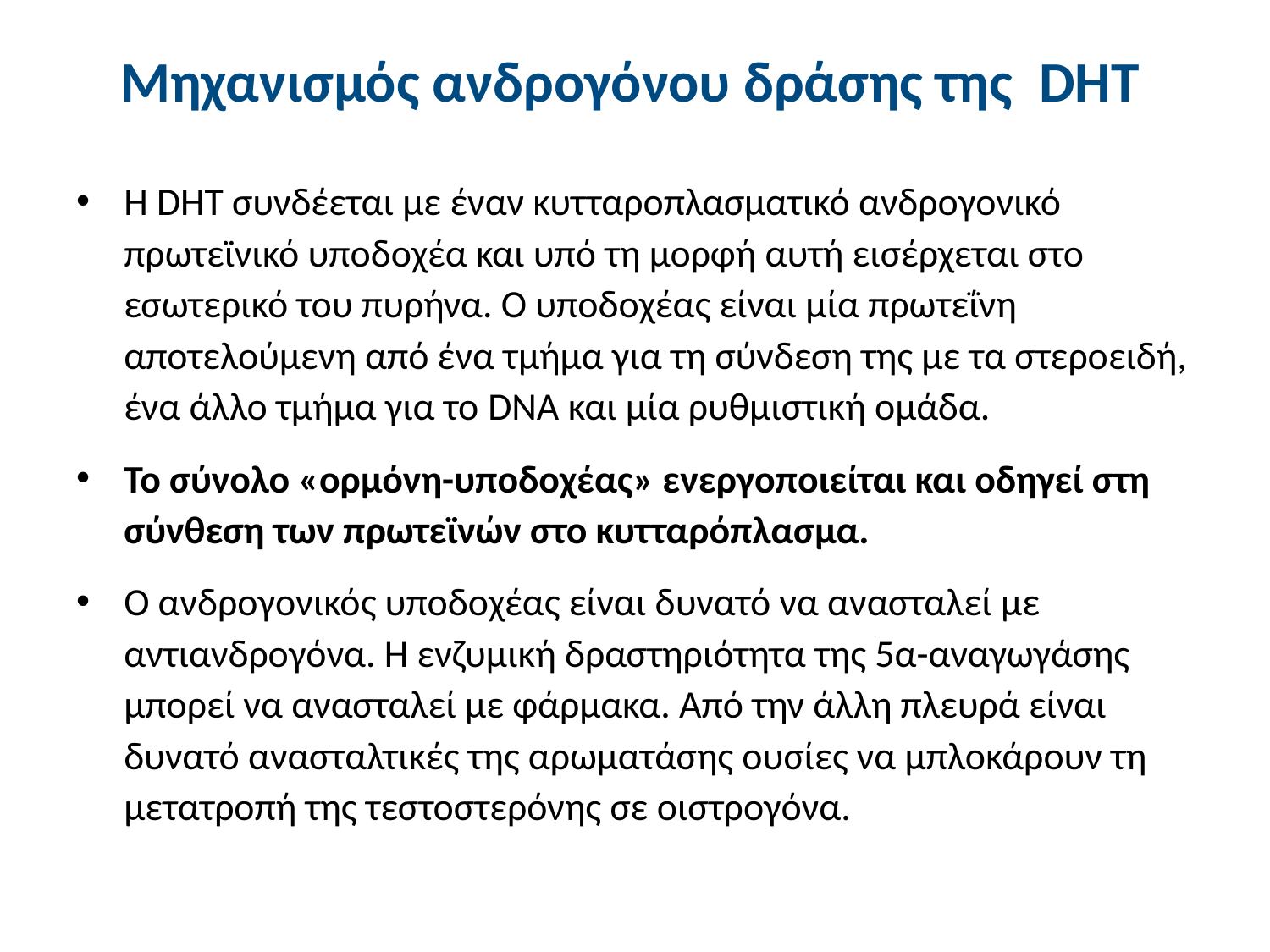

# Μηχανισμός ανδρογόνου δράσης της  DHT
Η DHT συνδέεται με έναν κυτταροπλασματικό ανδρογονικό πρωτεϊνικό υποδοχέα και υπό τη μορφή αυτή εισέρχεται στο εσωτερικό του πυρήνα. Ο υποδοχέας είναι μία πρωτεΐνη αποτελούμενη από ένα τμήμα για τη σύνδεση της με τα στεροειδή, ένα άλλο τμήμα για το DNA και μία ρυθμιστική ομάδα.
Το σύνολο «ορμόνη-υποδοχέας» ενεργοποιείται και οδηγεί στη σύνθεση των πρωτεϊνών στο κυτταρόπλασμα.
Ο ανδρογονικός υποδοχέας είναι δυνατό να ανασταλεί με αντιανδρογόνα. Η ενζυμική δραστηριότητα της 5α-αναγωγάσης μπορεί να ανασταλεί με φάρμακα. Από την άλλη πλευρά είναι δυνατό ανασταλτικές της αρωματάσης ουσίες να μπλοκάρουν τη μετατροπή της τεστοστερόνης σε οιστρογόνα.